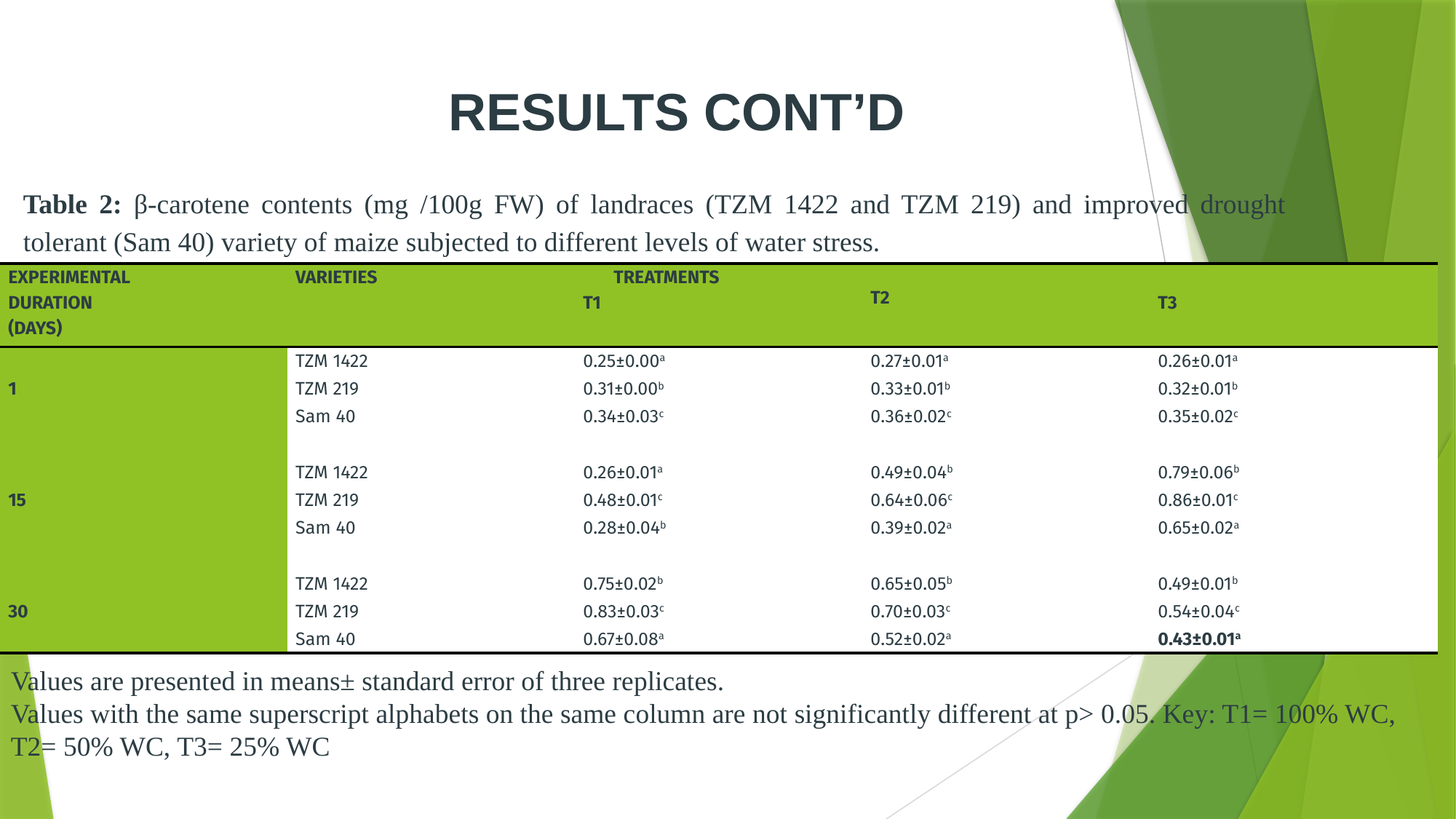

# RESULTS CONT’D
Table 2: β-carotene contents (mg /100g FW) of landraces (TZM 1422 and TZM 219) and improved drought tolerant (Sam 40) variety of maize subjected to different levels of water stress.
| EXPERIMENTAL DURATION (DAYS) | VARIETIES | TREATMENTS T1 | T2 | T3 |
| --- | --- | --- | --- | --- |
|  | TZM 1422 | 0.25±0.00a | 0.27±0.01a | 0.26±0.01a |
| 1 | TZM 219 | 0.31±0.00b | 0.33±0.01b | 0.32±0.01b |
|  | Sam 40 | 0.34±0.03c | 0.36±0.02c | 0.35±0.02c |
|  |  |  |  |  |
|  | TZM 1422 | 0.26±0.01a | 0.49±0.04b | 0.79±0.06b |
| 15 | TZM 219 | 0.48±0.01c | 0.64±0.06c | 0.86±0.01c |
|  | Sam 40 | 0.28±0.04b | 0.39±0.02a | 0.65±0.02a |
|  |  |  |  |  |
|  | TZM 1422 | 0.75±0.02b | 0.65±0.05b | 0.49±0.01b |
| 30 | TZM 219 | 0.83±0.03c | 0.70±0.03c | 0.54±0.04c |
|  | Sam 40 | 0.67±0.08a | 0.52±0.02a | 0.43±0.01a |
Values are presented in means± standard error of three replicates.
Values with the same superscript alphabets on the same column are not significantly different at p> 0.05. Key: T1= 100% WC, T2= 50% WC, T3= 25% WC